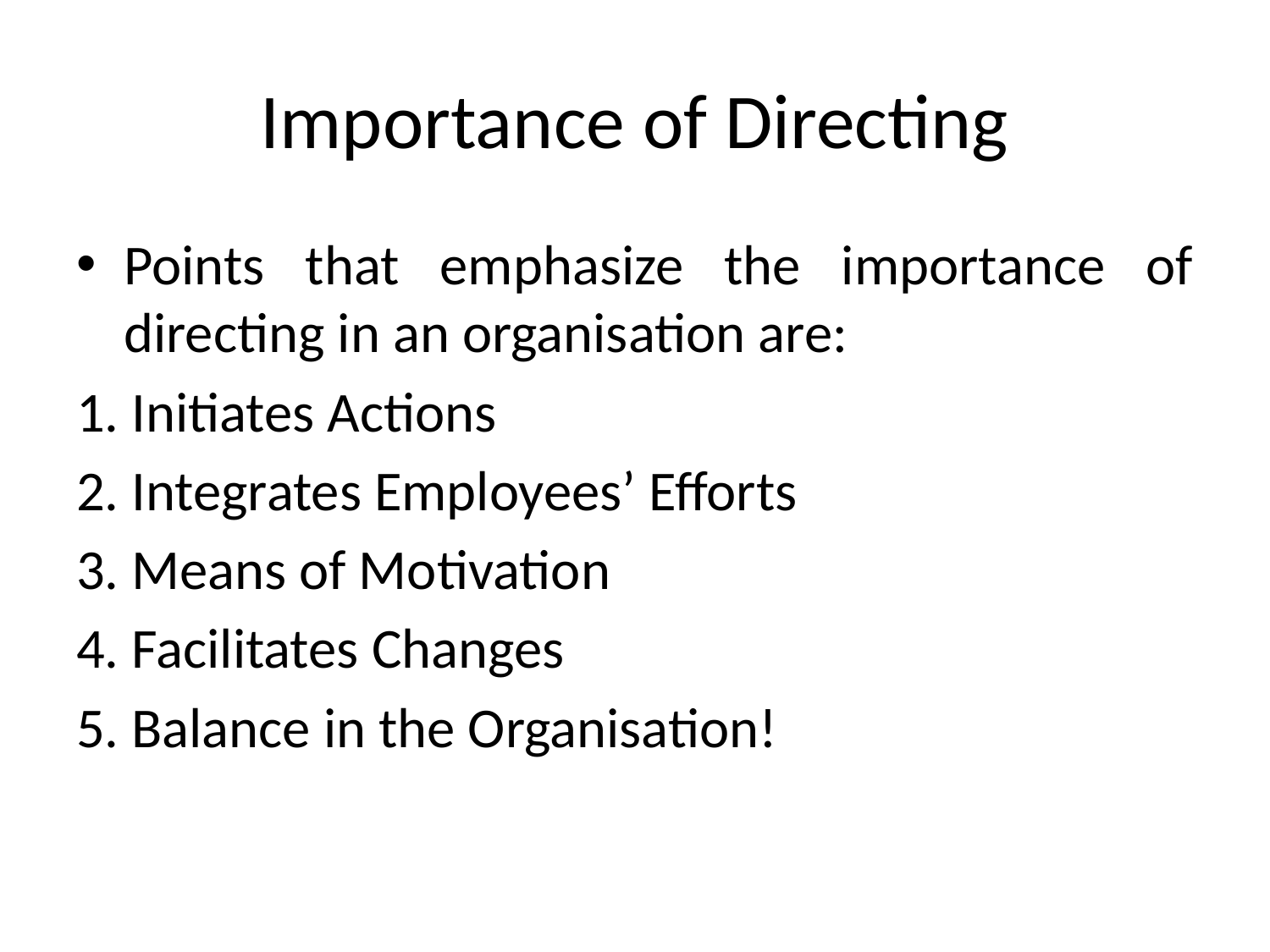

# Importance of Directing
Points that emphasize the importance of directing in an organisation are:
1. Initiates Actions
2. Integrates Employees’ Efforts
3. Means of Motivation
4. Facilitates Changes
5. Balance in the Organisation!